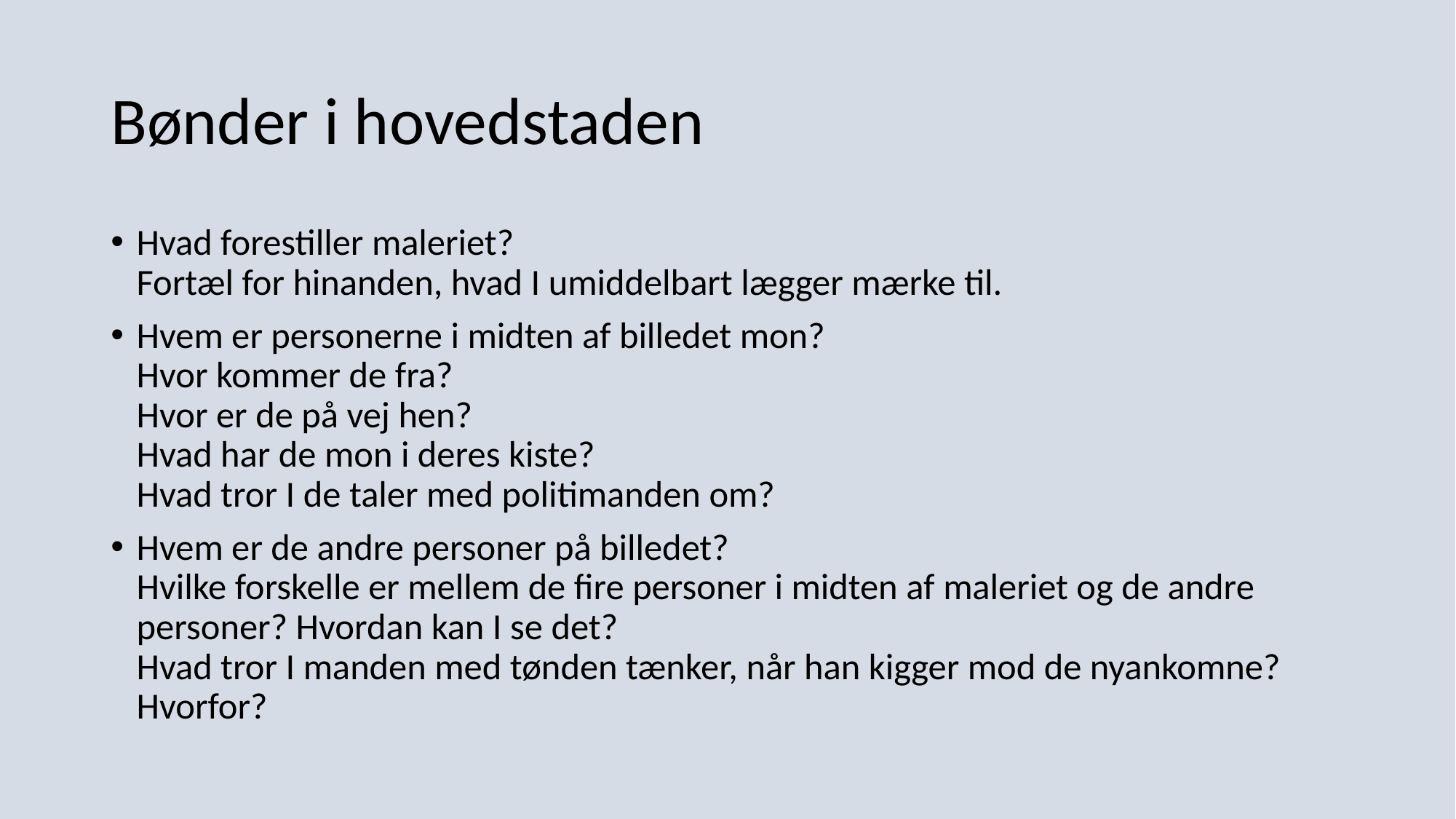

# Bønder i hovedstaden
Hvad forestiller maleriet?
Fortæl for hinanden, hvad I umiddelbart lægger mærke til.
Hvem er personerne i midten af billedet mon?
Hvor kommer de fra?
Hvor er de på vej hen?
Hvad har de mon i deres kiste?
Hvad tror I de taler med politimanden om?
Hvem er de andre personer på billedet?
Hvilke forskelle er mellem de fire personer i midten af maleriet og de andre personer? Hvordan kan I se det?
Hvad tror I manden med tønden tænker, når han kigger mod de nyankomne? Hvorfor?